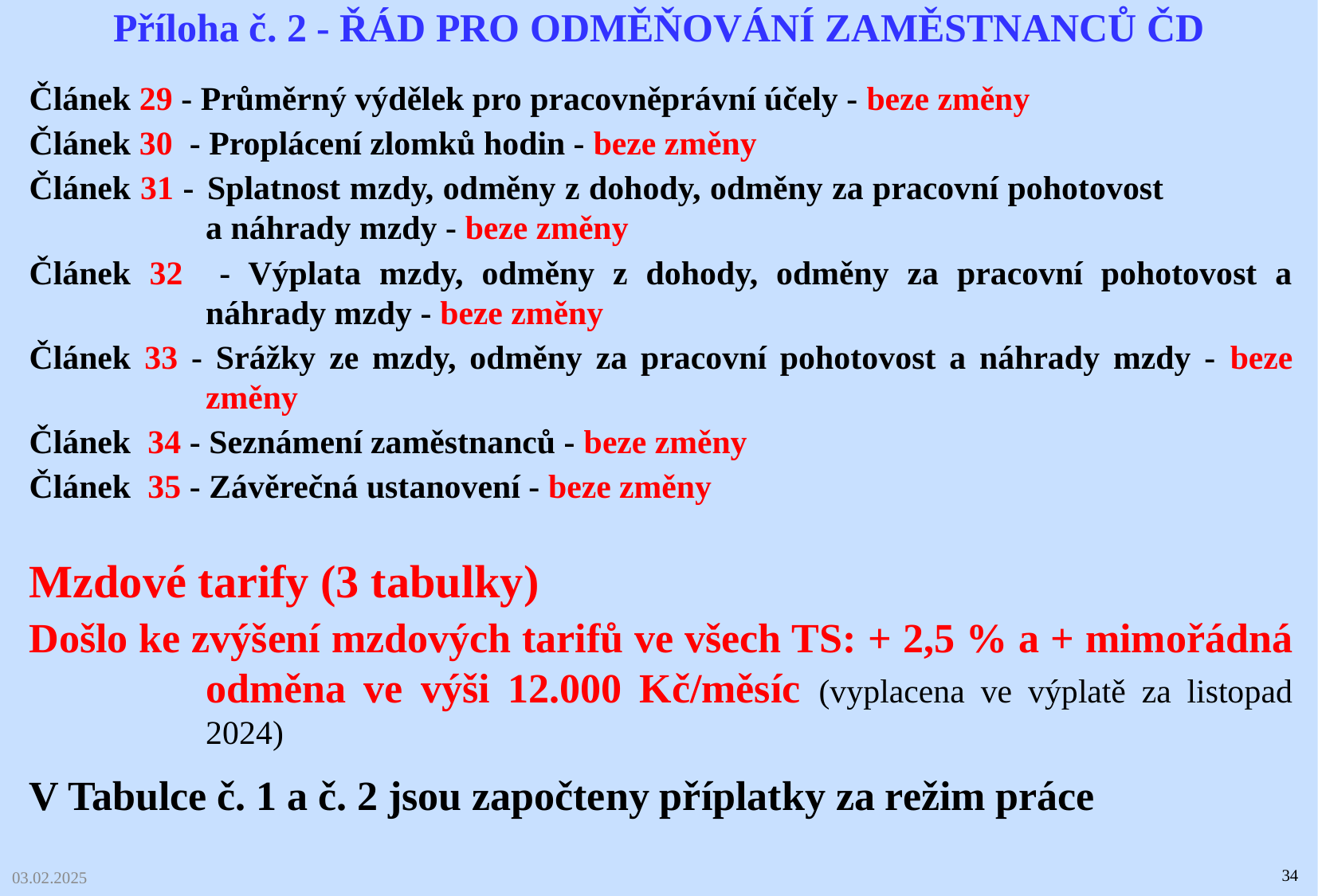

Příloha č. 2 - ŘÁD PRO ODMĚŇOVÁNÍ ZAMĚSTNANCŮ ČD

Článek 29 - Průměrný výdělek pro pracovněprávní účely - beze změny
Článek 30  - Proplácení zlomků hodin - beze změny
Článek 31 -	Splatnost mzdy, odměny z dohody, odměny za pracovní pohotovost               a náhrady mzdy - beze změny
Článek 32  - Výplata mzdy, odměny z dohody, odměny za pracovní pohotovost a náhrady mzdy - beze změny
Článek 33 - Srážky ze mzdy, odměny za pracovní pohotovost a náhrady mzdy - beze změny
Článek  34 - Seznámení zaměstnanců - beze změny
Článek  35 - Závěrečná ustanovení - beze změny

Mzdové tarify (3 tabulky)
Došlo ke zvýšení mzdových tarifů ve všech TS: + 2,5 % a + mimořádná odměna ve výši 12.000 Kč/měsíc (vyplacena ve výplatě za listopad 2024)

V Tabulce č. 1 a č. 2 jsou započteny příplatky za režim práce
34
03.02.2025